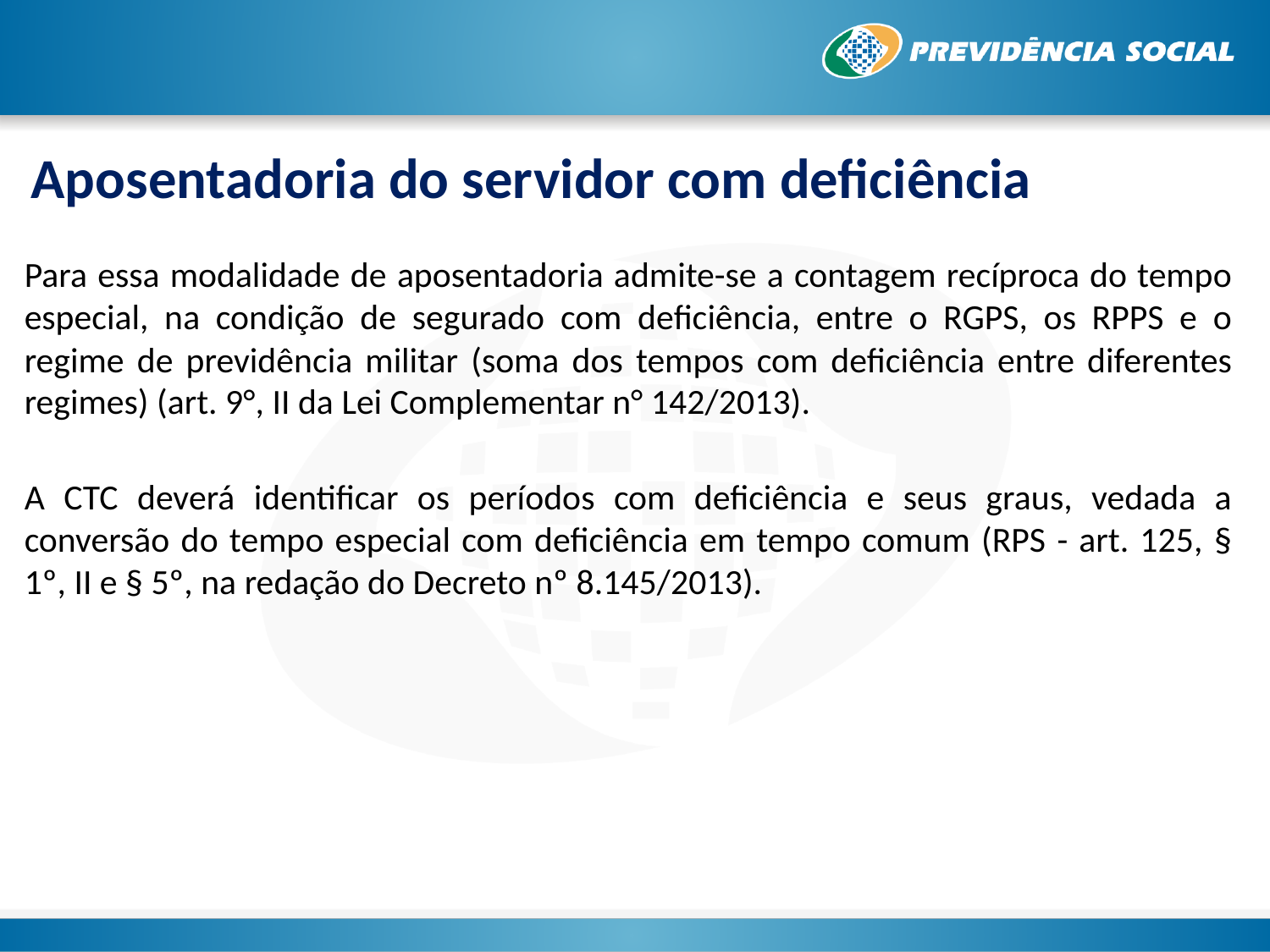

Aposentadoria do servidor com deficiência
Para essa modalidade de aposentadoria admite-se a contagem recíproca do tempo especial, na condição de segurado com deficiência, entre o RGPS, os RPPS e o regime de previdência militar (soma dos tempos com deficiência entre diferentes regimes) (art. 9°, II da Lei Complementar n° 142/2013).

A CTC deverá identificar os períodos com deficiência e seus graus, vedada a conversão do tempo especial com deficiência em tempo comum (RPS - art. 125, § 1º, II e § 5º, na redação do Decreto nº 8.145/2013).